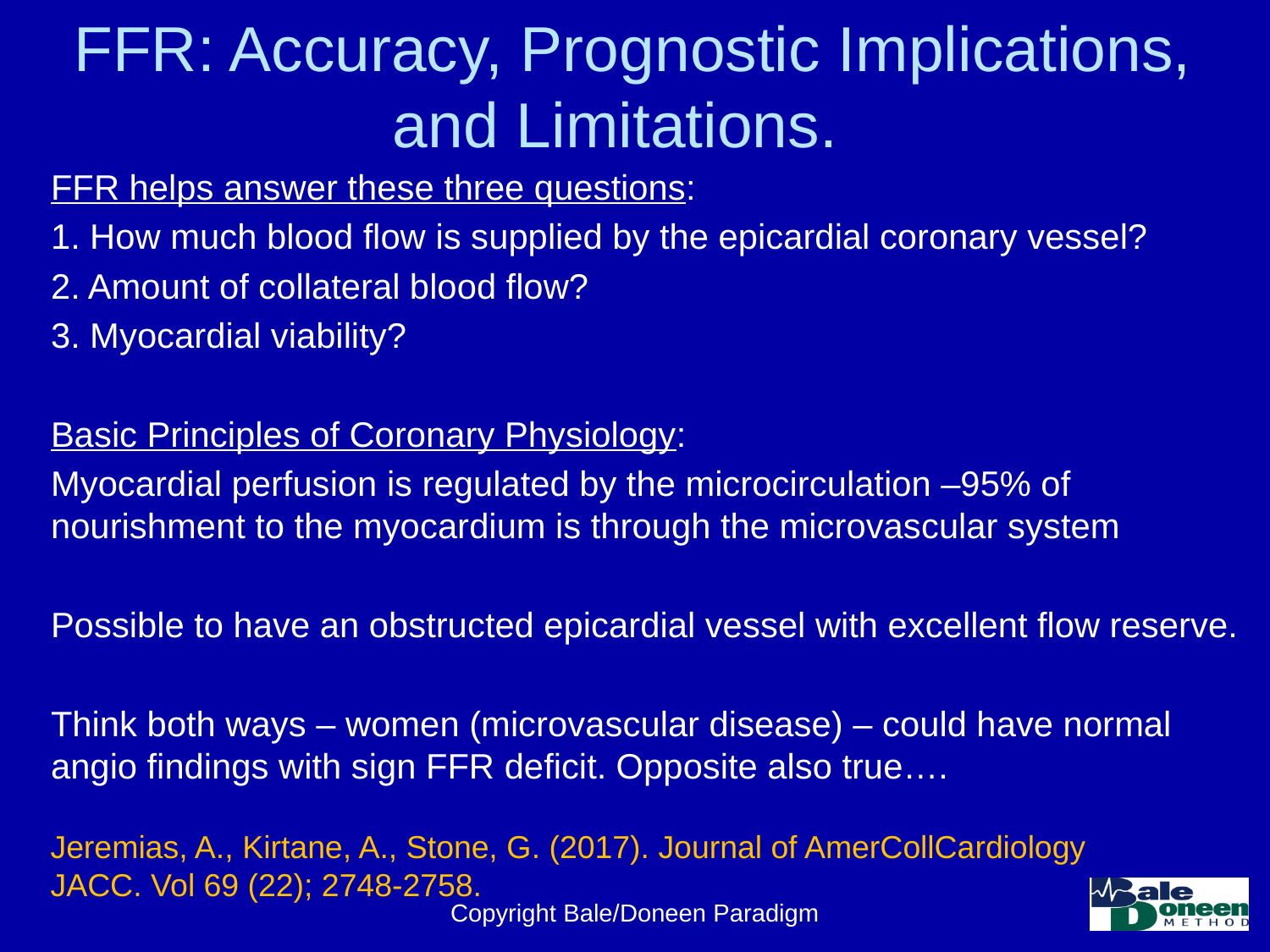

# FFR: Accuracy, Prognostic Implications, and Limitations.
FFR helps answer these three questions:
1. How much blood flow is supplied by the epicardial coronary vessel?
2. Amount of collateral blood flow?
3. Myocardial viability?

Basic Principles of Coronary Physiology:
Myocardial perfusion is regulated by the microcirculation –95% of nourishment to the myocardium is through the microvascular system

Possible to have an obstructed epicardial vessel with excellent flow reserve.

Think both ways – women (microvascular disease) – could have normal angio findings with sign FFR deficit. Opposite also true….

Jeremias, A., Kirtane, A., Stone, G. (2017). Journal of AmerCollCardiology JACC. Vol 69 (22); 2748-2758.
Copyright Bale/Doneen Paradigm